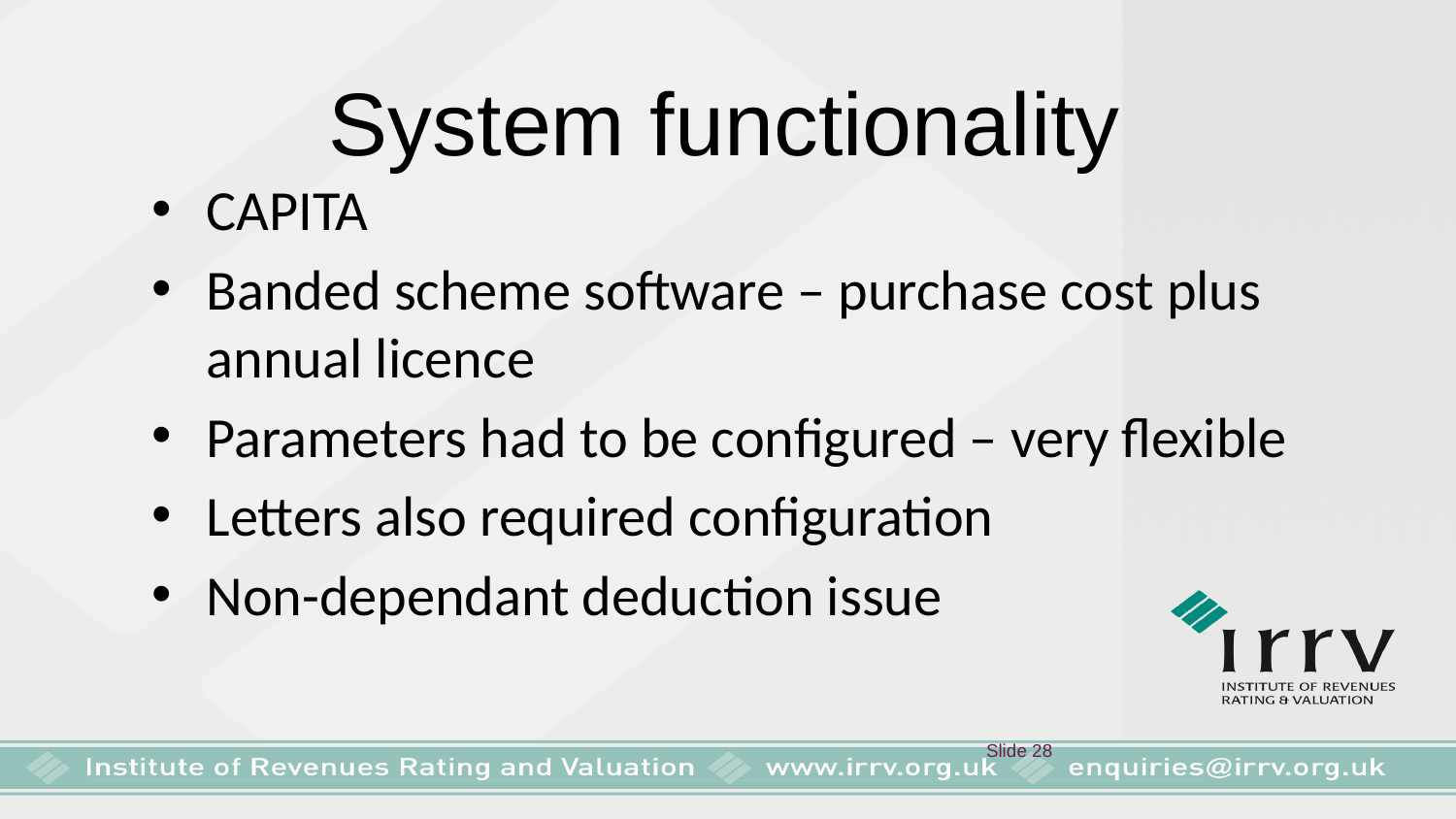

# System functionality
CAPITA
Banded scheme software – purchase cost plus annual licence
Parameters had to be configured – very flexible
Letters also required configuration
Non-dependant deduction issue

 Slide 28